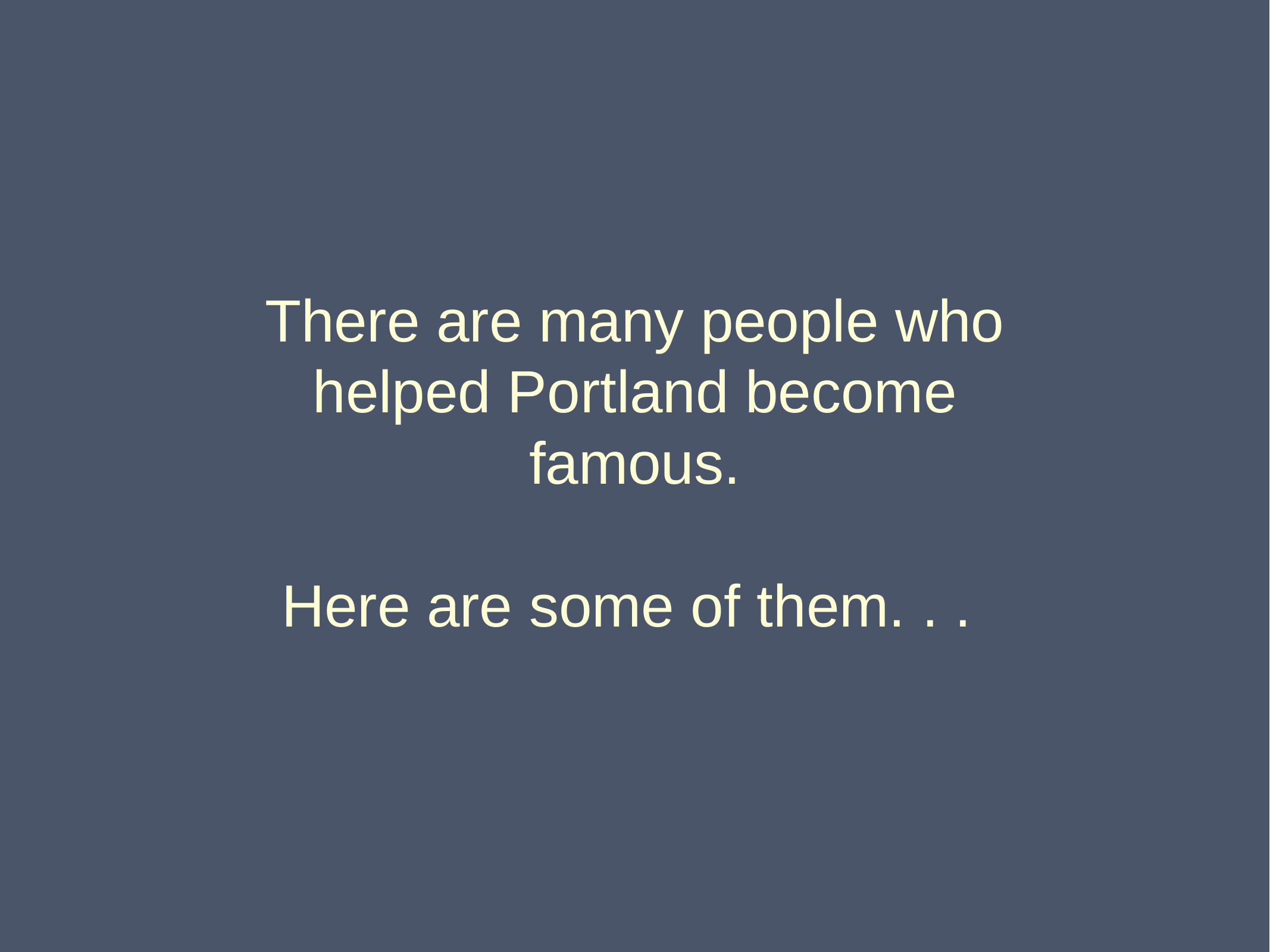

There are many people who helped Portland become famous.

Here are some of them. . .